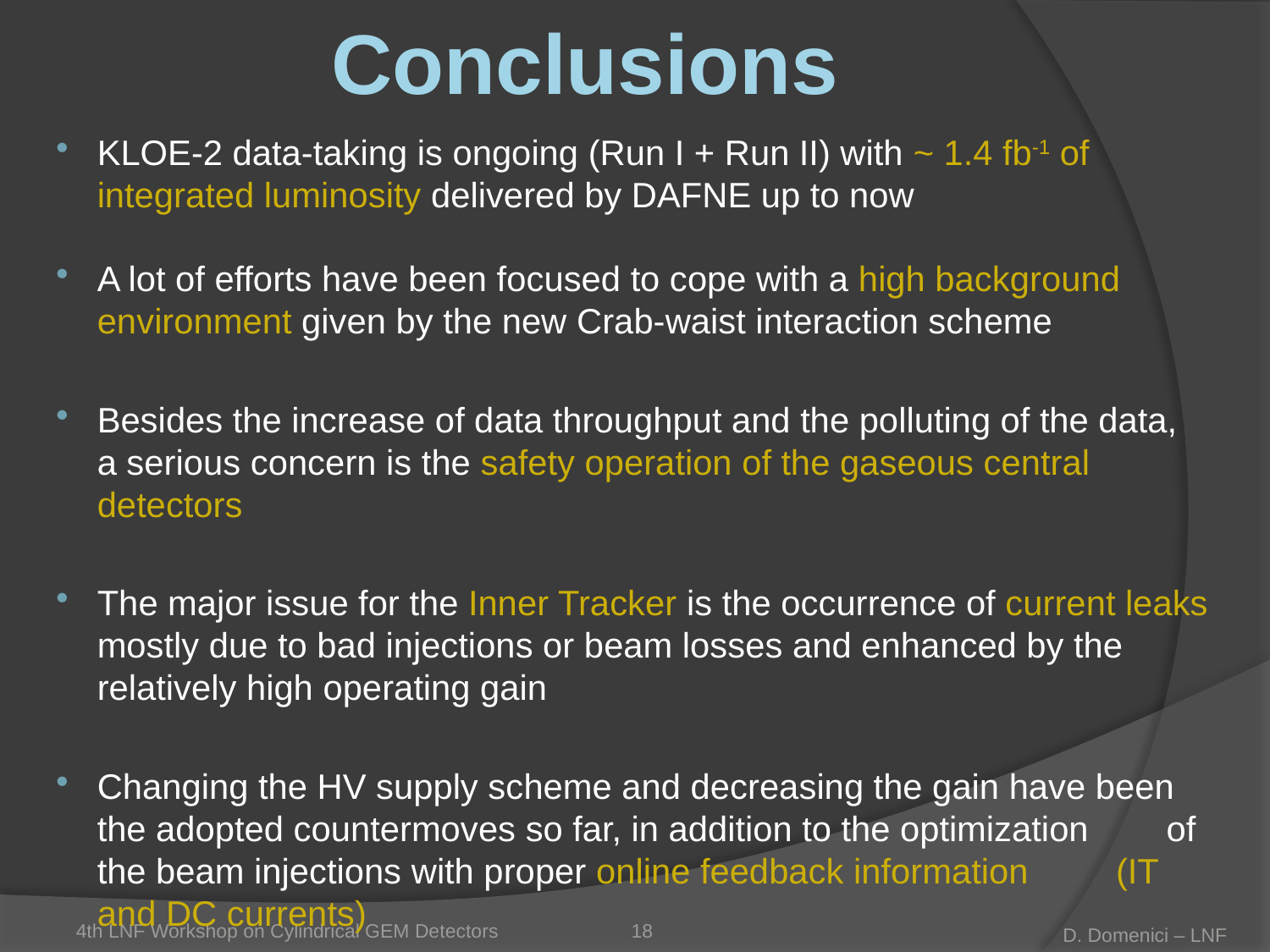

# Conclusions
KLOE-2 data-taking is ongoing (Run I + Run II) with ~ 1.4 fb-1 of integrated luminosity delivered by DAFNE up to now

A lot of efforts have been focused to cope with a high background environment given by the new Crab-waist interaction scheme

Besides the increase of data throughput and the polluting of the data,    a serious concern is the safety operation of the gaseous central detectors

The major issue for the Inner Tracker is the occurrence of current leaks mostly due to bad injections or beam losses and enhanced by the relatively high operating gain

Changing the HV supply scheme and decreasing the gain have been    the adopted countermoves so far, in addition to the optimization        of the beam injections with proper online feedback information         (IT and DC currents)
4th LNF Workshop on Cylindrical GEM Detectors
18
D. Domenici – LNF